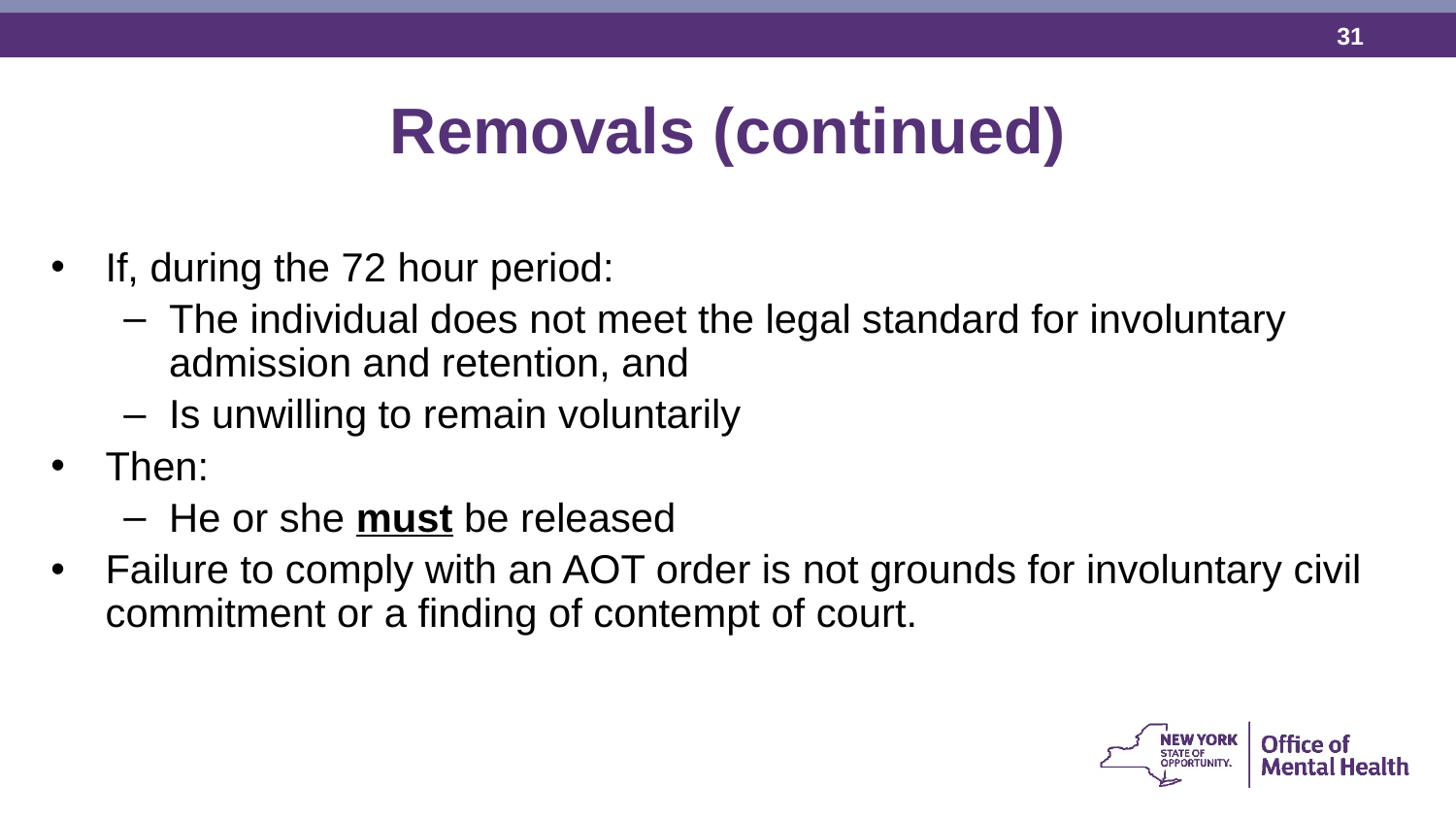

Removals (continued)
If, during the 72 hour period:
The individual does not meet the legal standard for involuntary admission and retention, and
Is unwilling to remain voluntarily
Then:
He or she must be released
Failure to comply with an AOT order is not grounds for involuntary civil commitment or a finding of contempt of court.